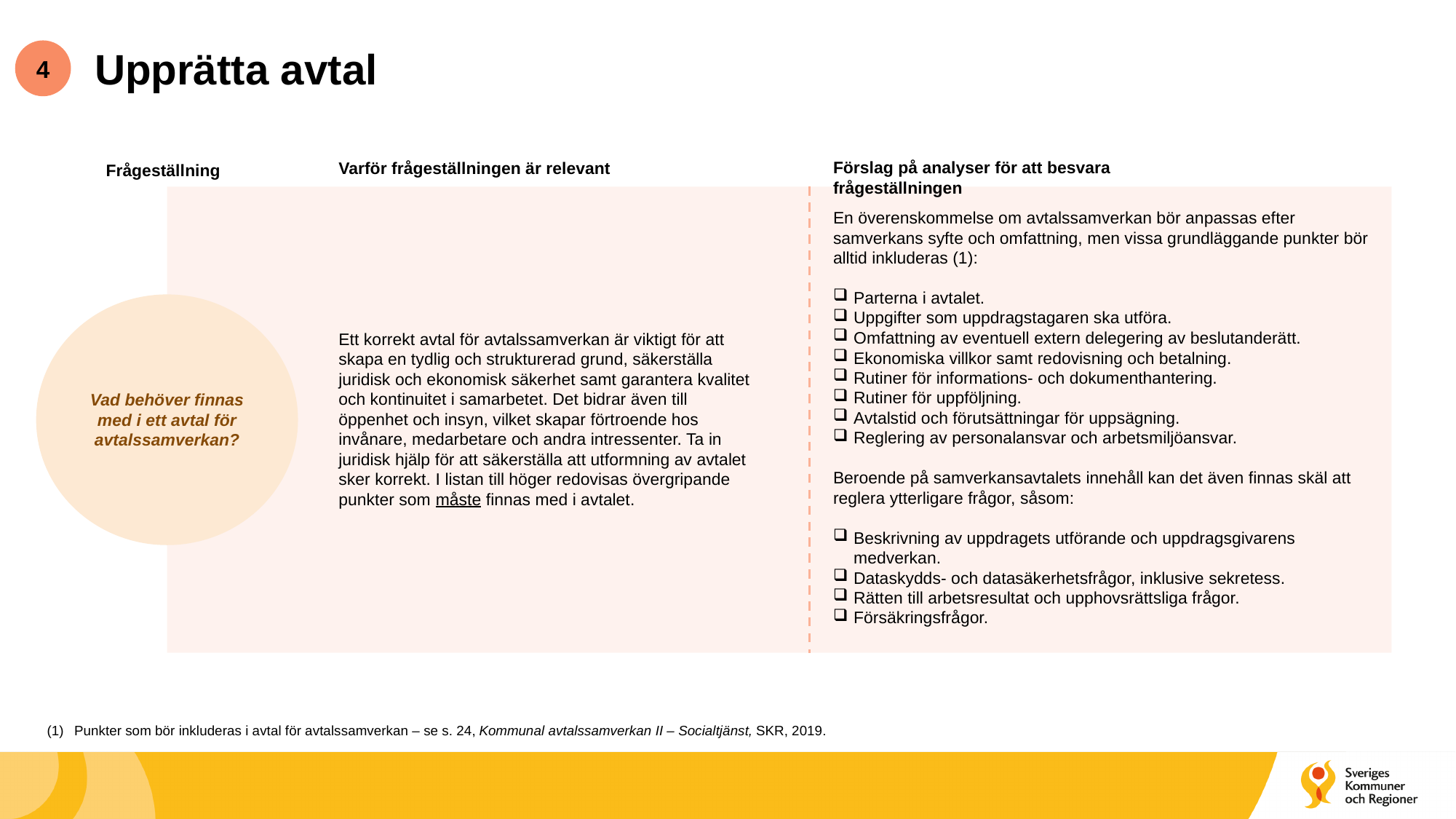

4
# Upprätta avtal
Förslag på analyser för att besvara frågeställningen
Varför frågeställningen är relevant
Frågeställning

En överenskommelse om avtalssamverkan bör anpassas efter samverkans syfte och omfattning, men vissa grundläggande punkter bör alltid inkluderas (1):

Parterna i avtalet.
Uppgifter som uppdragstagaren ska utföra.
Omfattning av eventuell extern delegering av beslutanderätt.
Ekonomiska villkor samt redovisning och betalning.
Rutiner för informations- och dokumenthantering.
Rutiner för uppföljning.
Avtalstid och förutsättningar för uppsägning.
Reglering av personalansvar och arbetsmiljöansvar.

Beroende på samverkansavtalets innehåll kan det även finnas skäl att reglera ytterligare frågor, såsom:

Beskrivning av uppdragets utförande och uppdragsgivarens medverkan.
Dataskydds- och datasäkerhetsfrågor, inklusive sekretess.
Rätten till arbetsresultat och upphovsrättsliga frågor.
Försäkringsfrågor.

Vad behöver finnas med i ett avtal för avtalssamverkan?
Ett korrekt avtal för avtalssamverkan är viktigt för att skapa en tydlig och strukturerad grund, säkerställa juridisk och ekonomisk säkerhet samt garantera kvalitet och kontinuitet i samarbetet. Det bidrar även till öppenhet och insyn, vilket skapar förtroende hos invånare, medarbetare och andra intressenter. Ta in juridisk hjälp för att säkerställa att utformning av avtalet sker korrekt. I listan till höger redovisas övergripande punkter som måste finnas med i avtalet.
Punkter som bör inkluderas i avtal för avtalssamverkan – se s. 24, Kommunal avtalssamverkan II – Socialtjänst, SKR, 2019.